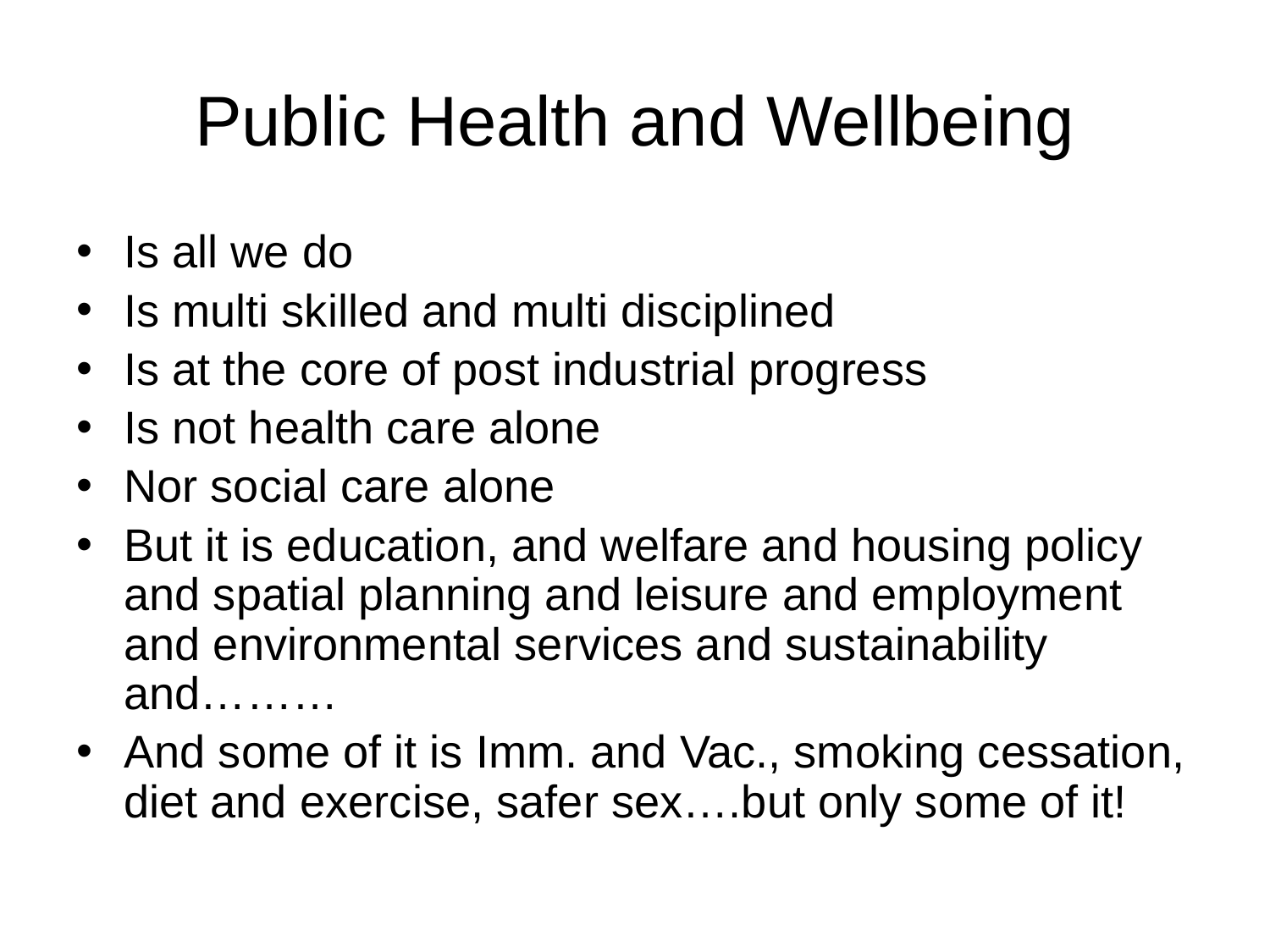

# Public Health and Wellbeing
Is all we do
Is multi skilled and multi disciplined
Is at the core of post industrial progress
Is not health care alone
Nor social care alone
But it is education, and welfare and housing policy and spatial planning and leisure and employment and environmental services and sustainability and………
And some of it is Imm. and Vac., smoking cessation, diet and exercise, safer sex….but only some of it!